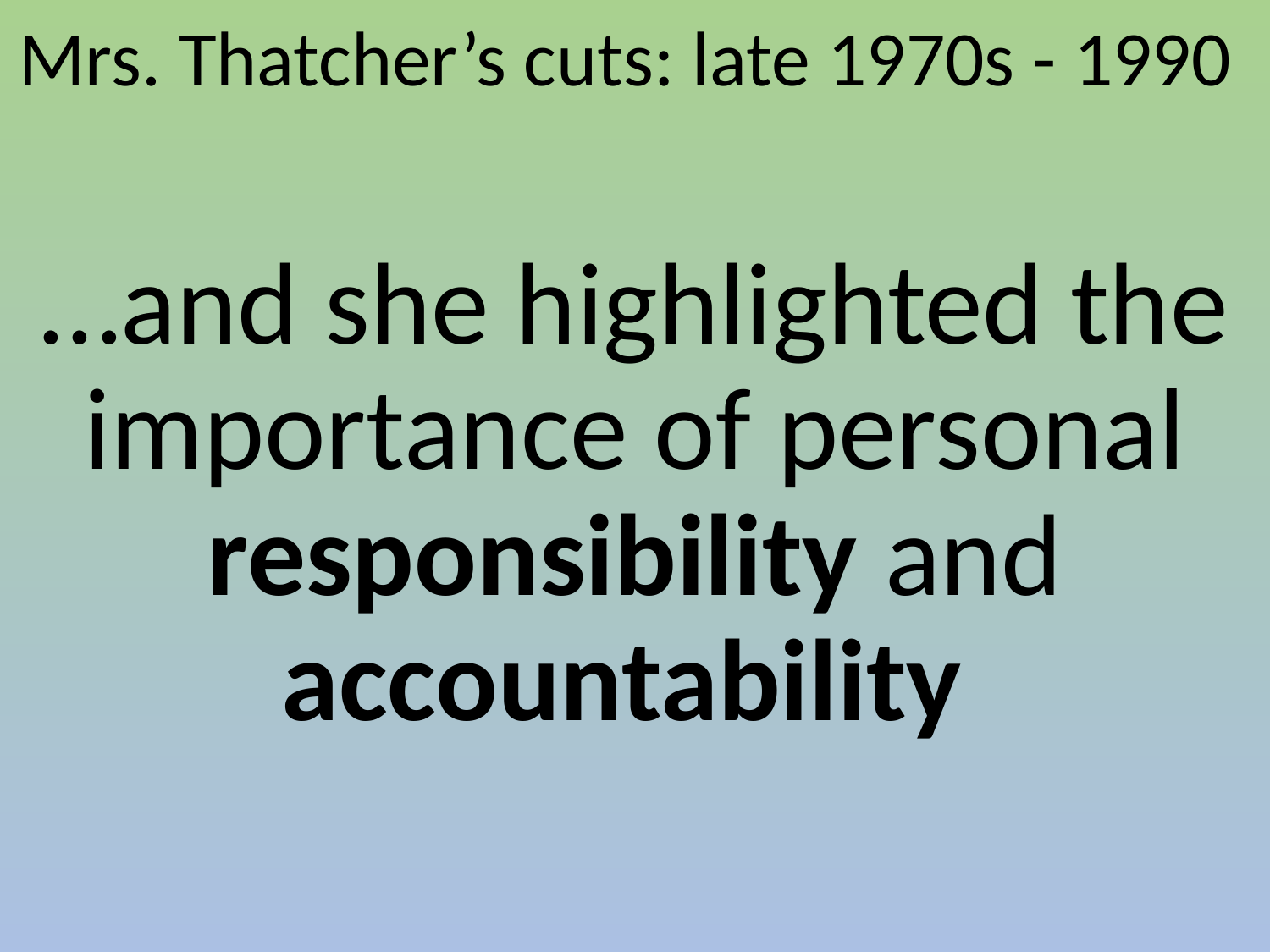

# Mrs. Thatcher’s cuts: late 1970s - 1990
…and she highlighted the importance of personal responsibility and accountability